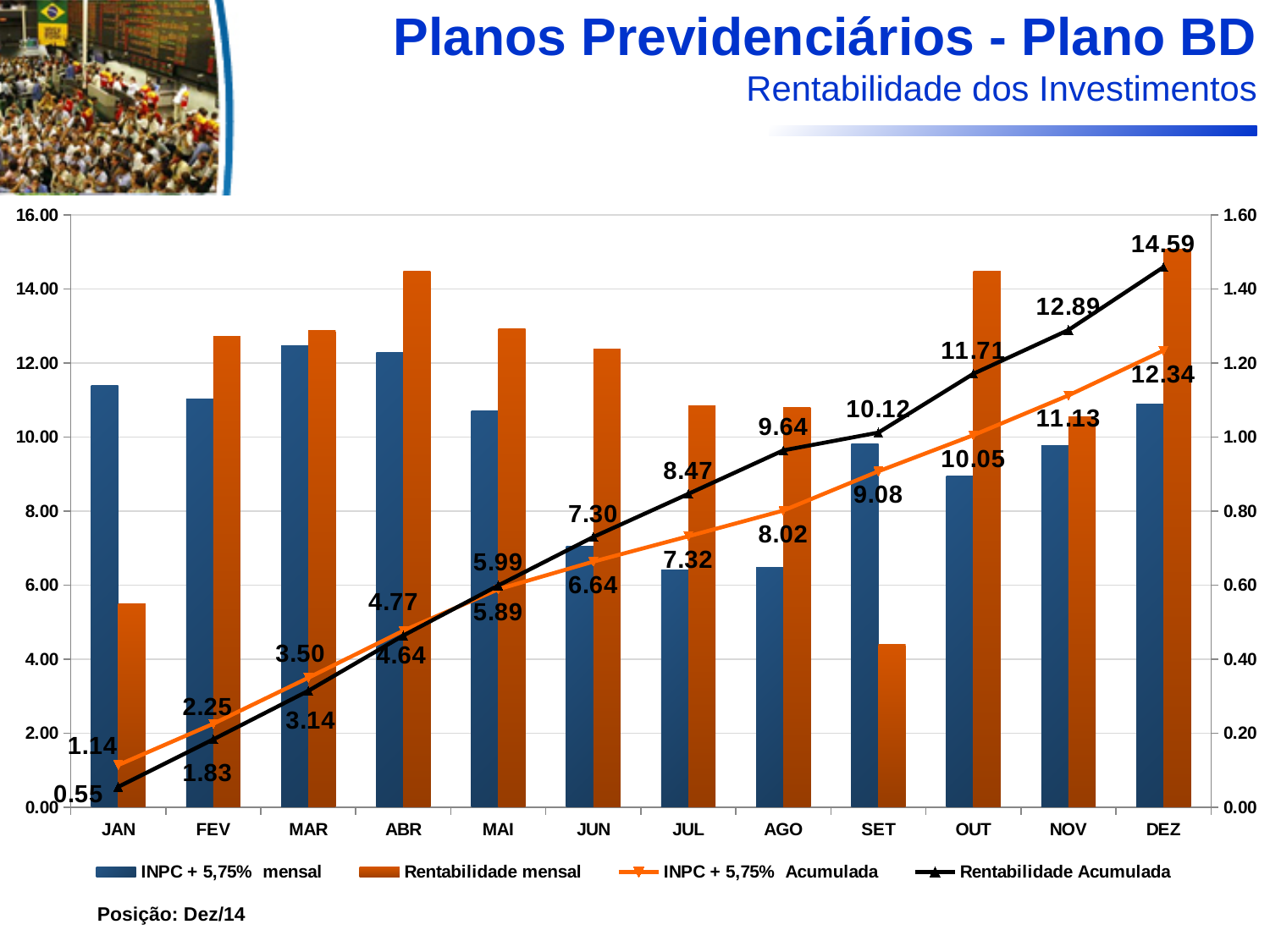

Planos Previdenciários - Plano BD
Rentabilidade dos Investimentos

### Chart

| Category | INPC + 5,75%  mensal | Rentabilidade mensal | INPC + 5,75%  Acumulada | Rentabilidade Acumulada |
|---|---|---|---|---|
| JAN | 1.13854160207802 | 0.55 | 1.13854160207802 | 0.55 |
| FEV | 1.10225048914219 | 1.272 | 2.25334167159821 | 1.831 |
| MAR | 1.245879268518445 | 1.288 | 3.49567145872764 | 3.143 |
| ABR | 1.228 | 1.448 | 4.7669999999999995 | 4.637 |
| MAI | 1.07 | 1.292999999999996 | 5.8879999999999955 | 5.99 |
| JUN | 0.705853444 | 1.2369999999999952 | 6.6354140949999945 | 7.301 |
| JUL | 0.6420000000000022 | 1.085 | 7.3199999999999985 | 8.465000000000025 |
| AGO | 0.6480000000000022 | 1.08 | 8.015 | 9.64 |
| SET | 0.982 | 0.44000000000000056 | 9.075000000000003 | 10.120000000000001 |
| OUT | 0.8940000000000012 | 1.4469999999999952 | 10.050000000000002 | 11.71 |
| NOV | 0.9770000000000006 | 1.054999999999996 | 11.125 | 12.89 |
| DEZ | 1.09 | 1.508 | 12.336 | 14.59 |
Posição: Dez/14